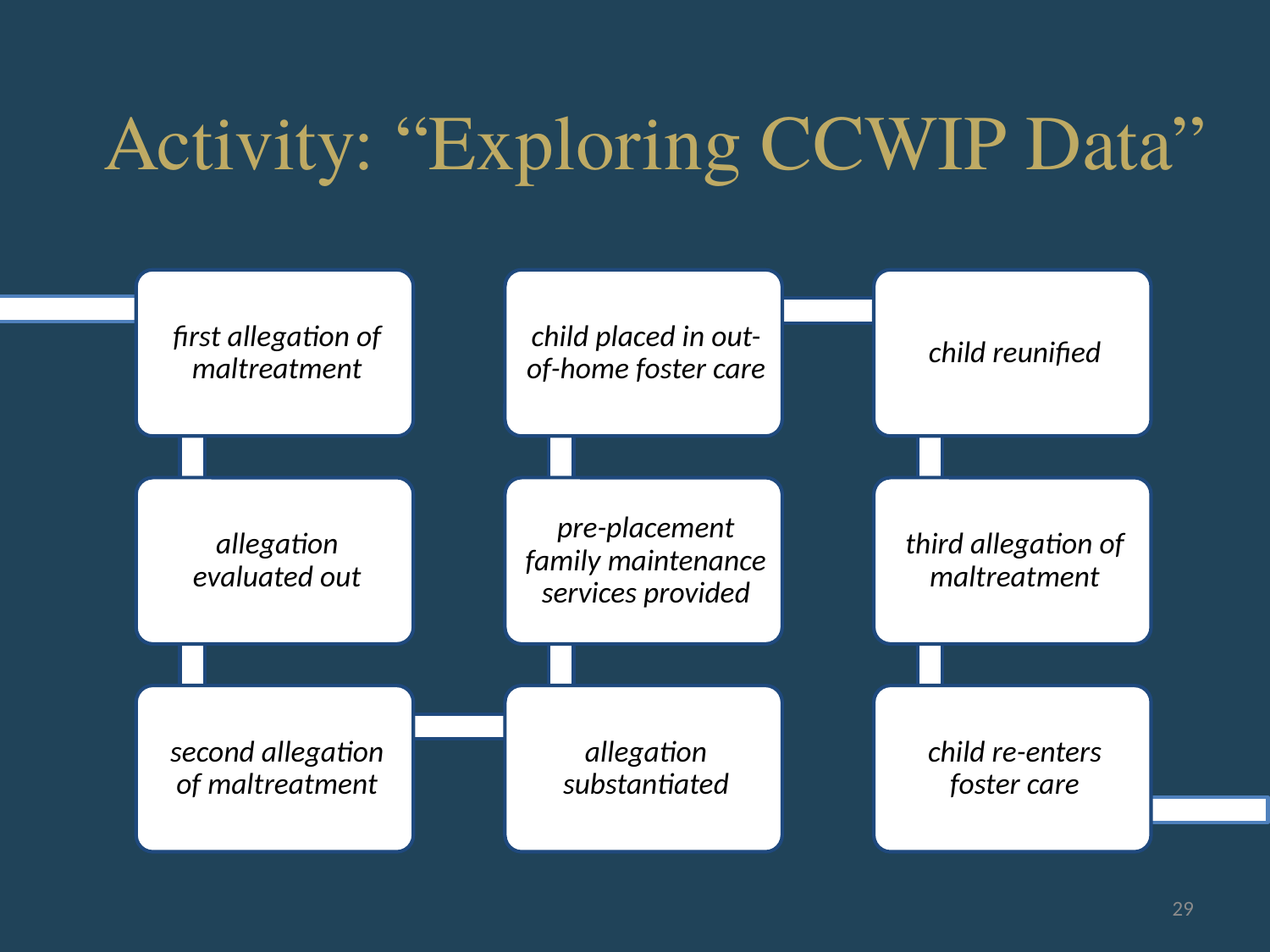

Activity: “Exploring CCWIP Data”
first allegation of maltreatment
allegation evaluated out
second allegation of maltreatment
allegation substantiated
pre-placement family maintenance services provided
child placed in out-of-home foster care
child reunified
third allegation of maltreatment
child re-enters foster care

29